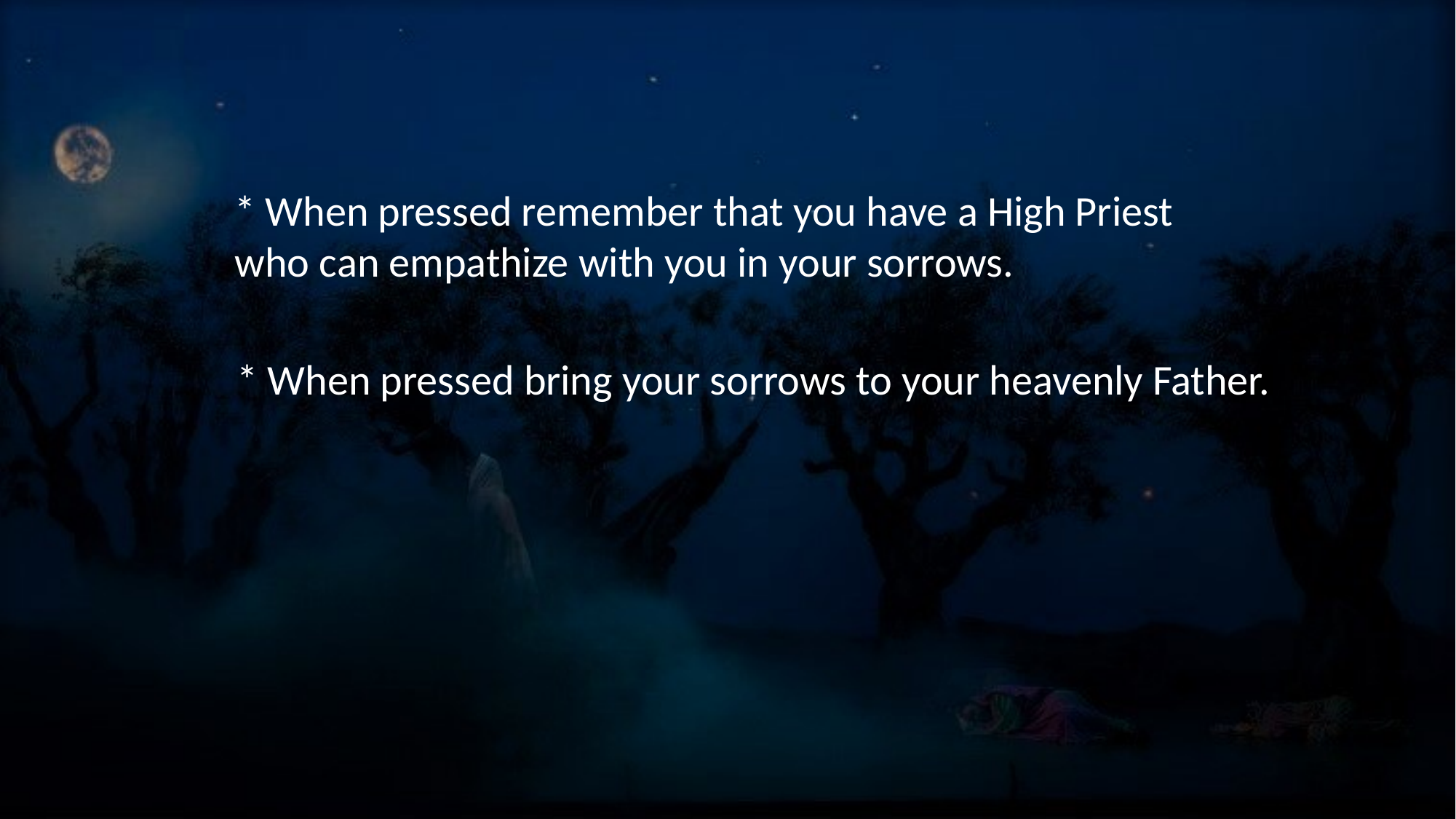

* When pressed remember that you have a High Priest who can empathize with you in your sorrows.
* When pressed bring your sorrows to your heavenly Father.